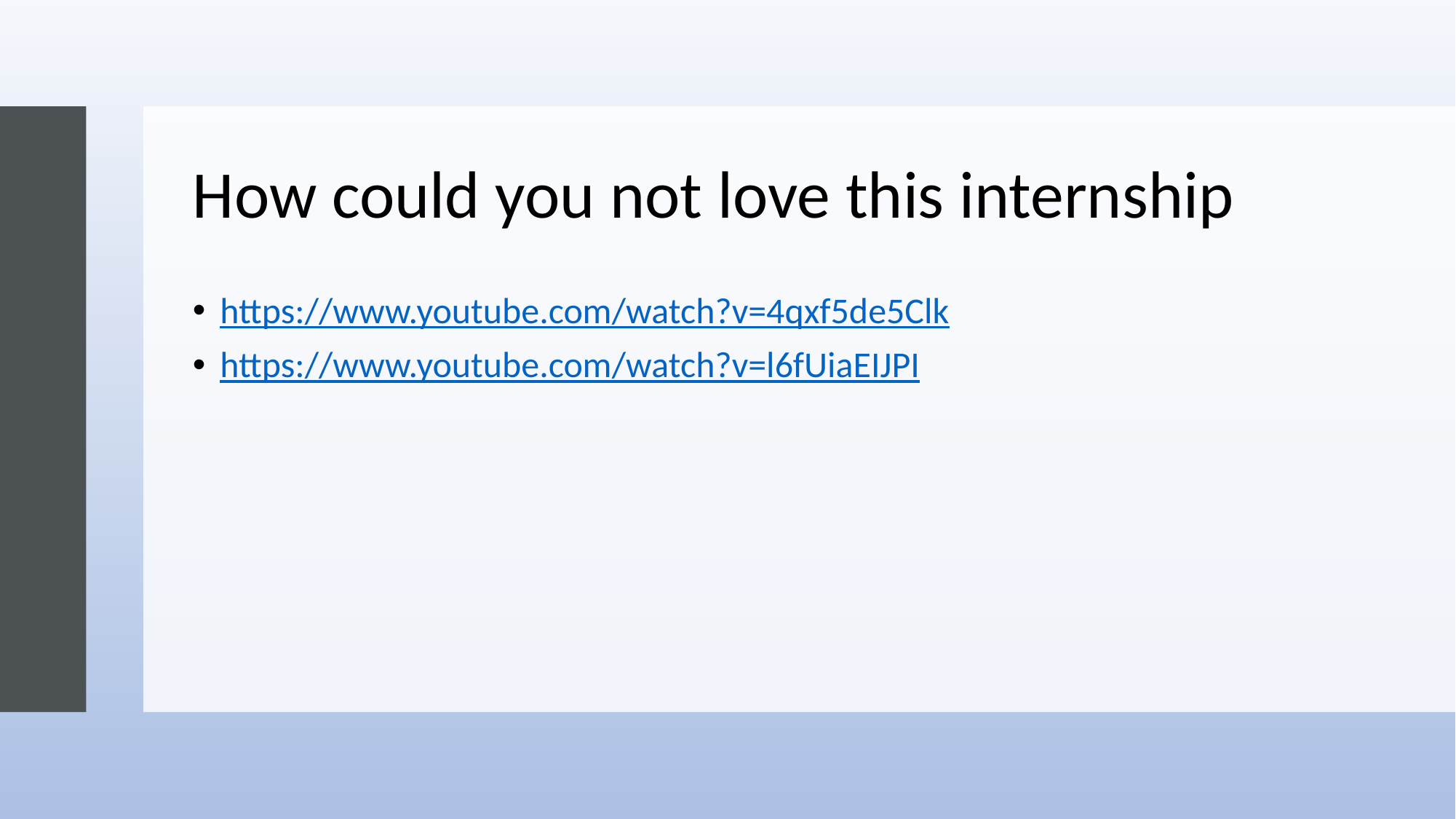

# How could you not love this internship
https://www.youtube.com/watch?v=4qxf5de5Clk
https://www.youtube.com/watch?v=l6fUiaEIJPI